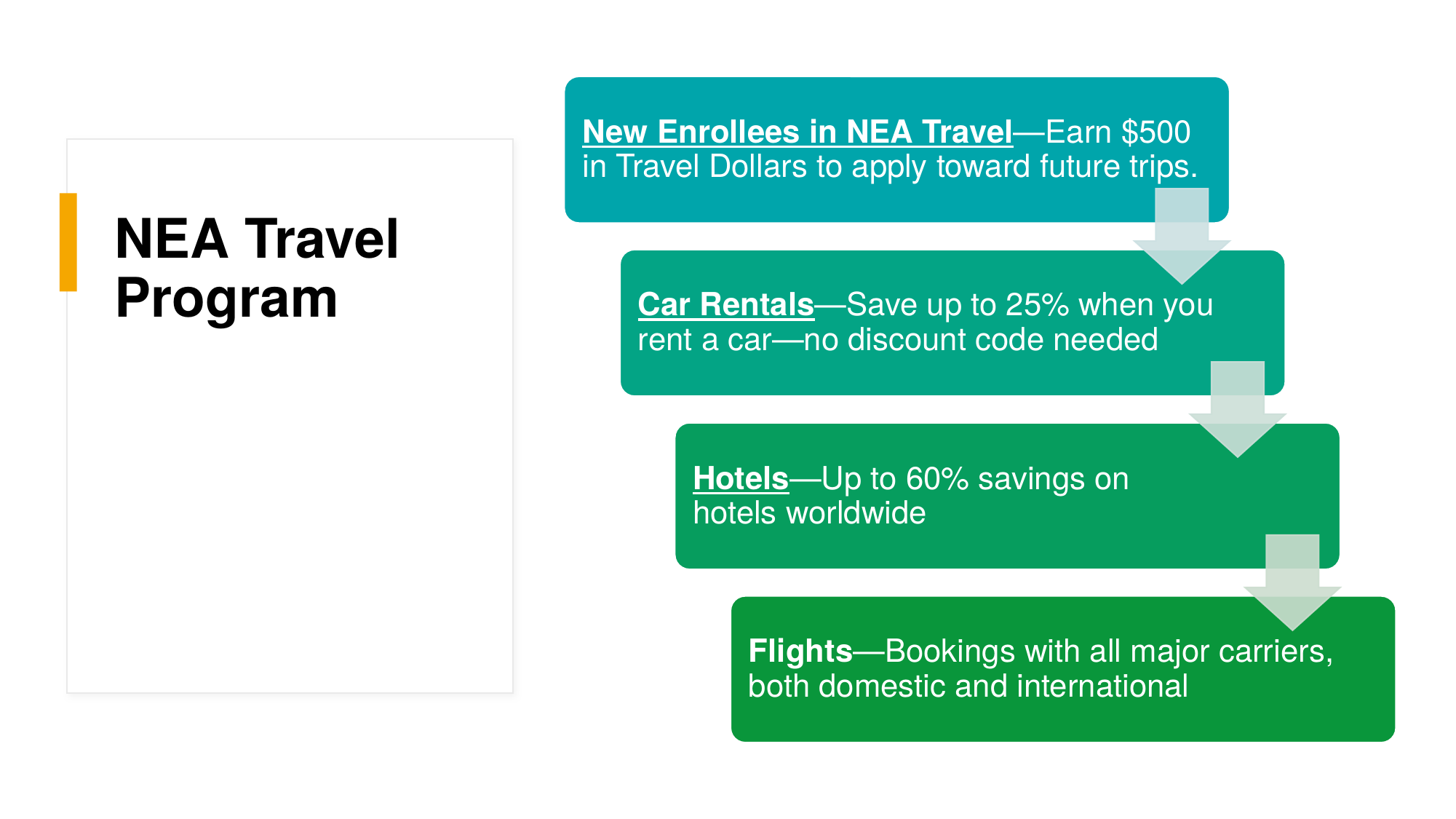

New Enrollees in NEA Travel—Earn $500 in Travel Dollars to apply toward future trips.
Car Rentals—Save up to 25% when you rent a car—no discount code needed
Hotels—Up to 60% savings on hotels worldwide
Flights—Bookings with all major carriers, both domestic and international

# NEA Travel Program